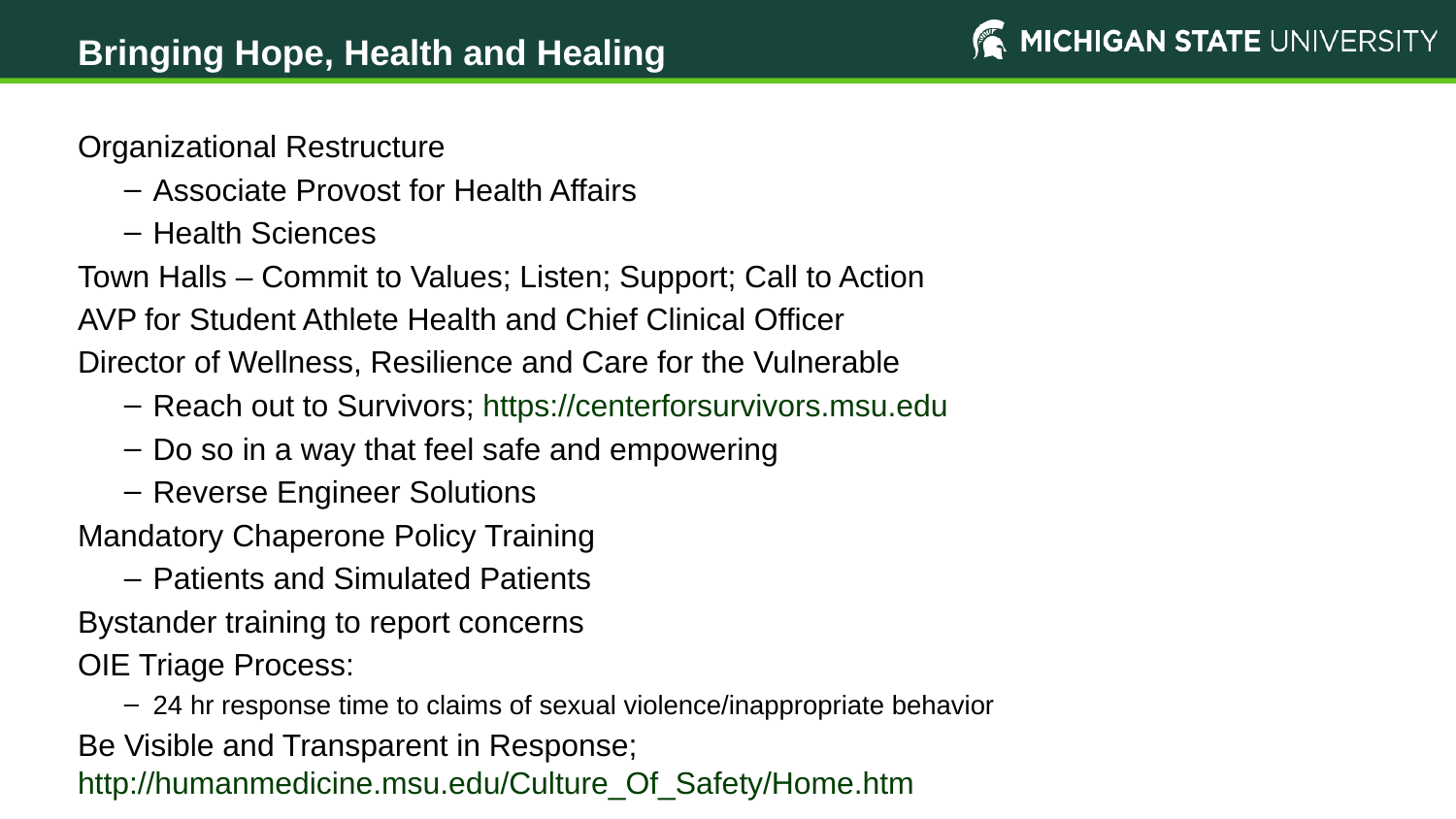

Organizational Restructure
Bringing Hope, Health and Healing
Organizational Restructure
Associate Provost for Health Affairs
Health Sciences
Town Halls – Commit to Values; Listen; Support; Call to Action
AVP for Student Athlete Health and Chief Clinical Officer
Director of Wellness, Resilience and Care for the Vulnerable
Reach out to Survivors; https://centerforsurvivors.msu.edu
Do so in a way that feel safe and empowering
Reverse Engineer Solutions
Mandatory Chaperone Policy Training
Patients and Simulated Patients
Bystander training to report concerns
OIE Triage Process:
24 hr response time to claims of sexual violence/inappropriate behavior
Be Visible and Transparent in Response; http://humanmedicine.msu.edu/Culture_Of_Safety/Home.htm